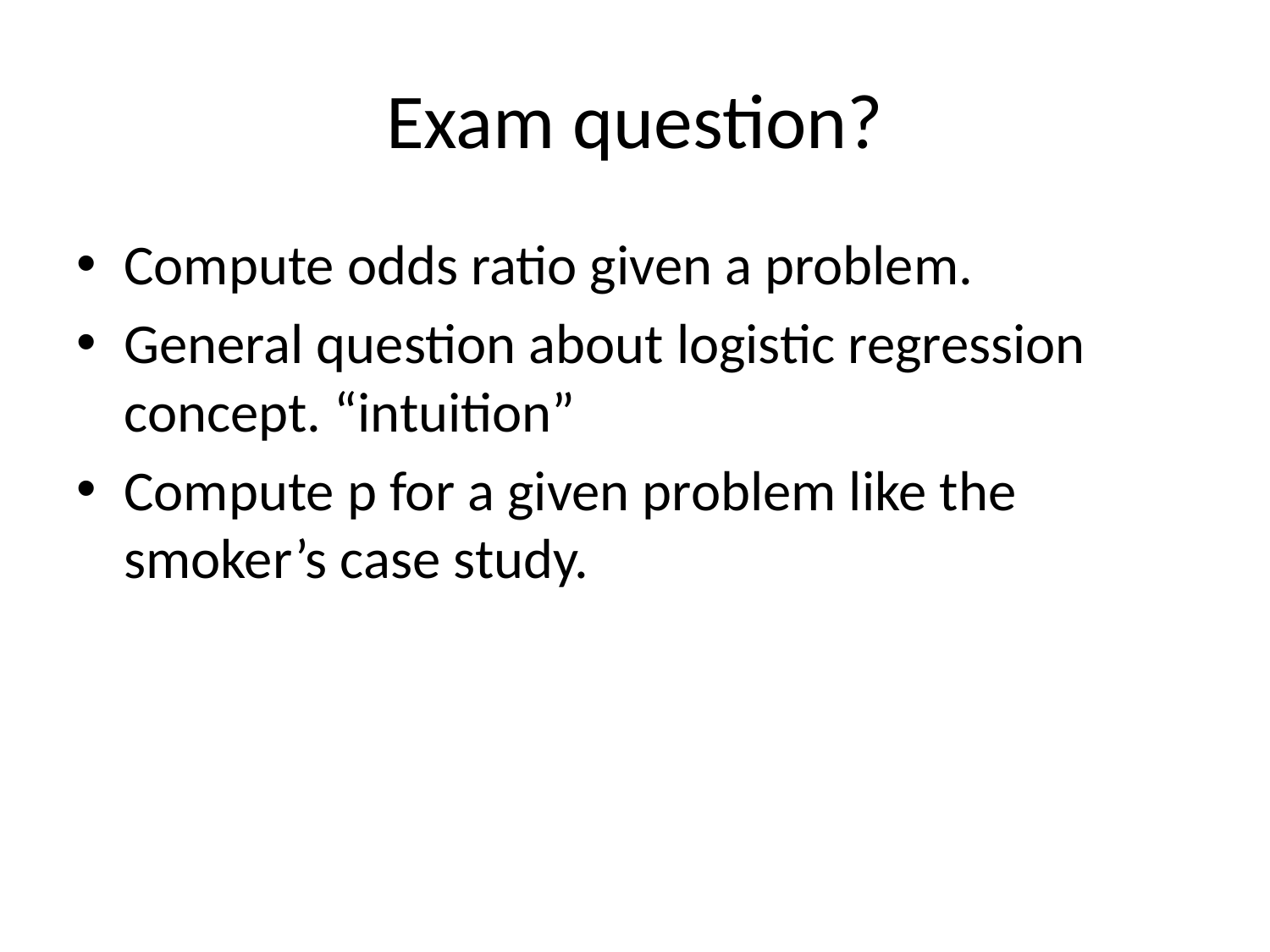

# Exam question?
Compute odds ratio given a problem.
General question about logistic regression concept. “intuition”
Compute p for a given problem like the smoker’s case study.